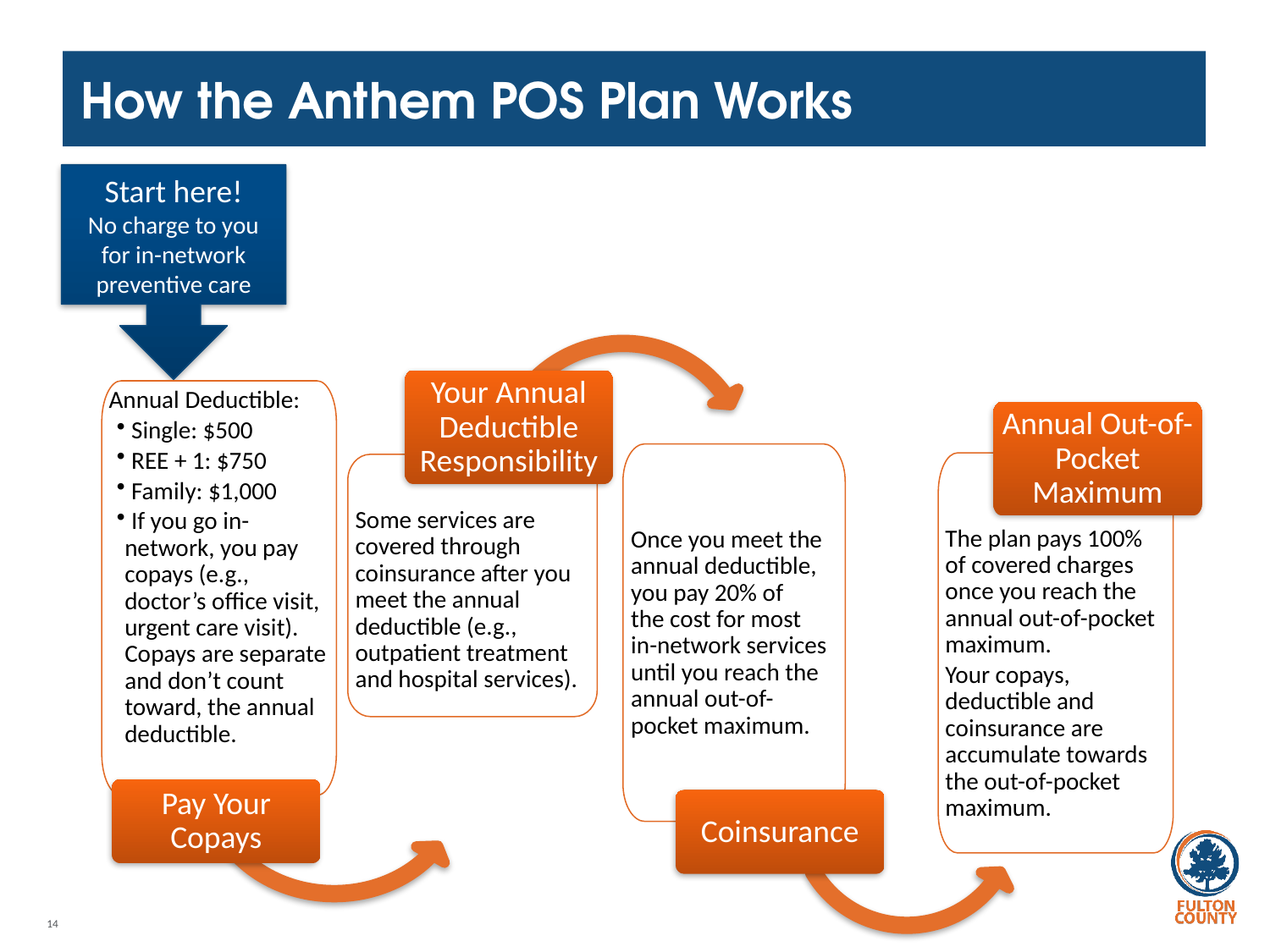

# How the Anthem POS Plan Works
Start here!
No charge to you for in-network preventive care

Your Annual Deductible Responsibility
Annual Out-of-Pocket Maximum
Once you meet the annual deductible, you pay 20% of
the cost for most
in-network services until you reach the annual out-of-pocket maximum.
The plan pays 100% of covered charges once you reach the annual out-of-pocket maximum.
Your copays, deductible and coinsurance are accumulate towards the out-of-pocket maximum.
Some services are covered through coinsurance after you meet the annual deductible (e.g., outpatient treatment and hospital services).

Pay Your Copays
Coinsurance
Annual Deductible:
 Single: $500
 REE + 1: $750
 Family: $1,000
 If you go in-network, you pay copays (e.g., doctor’s office visit, urgent care visit). Copays are separate and don’t count toward, the annual deductible.